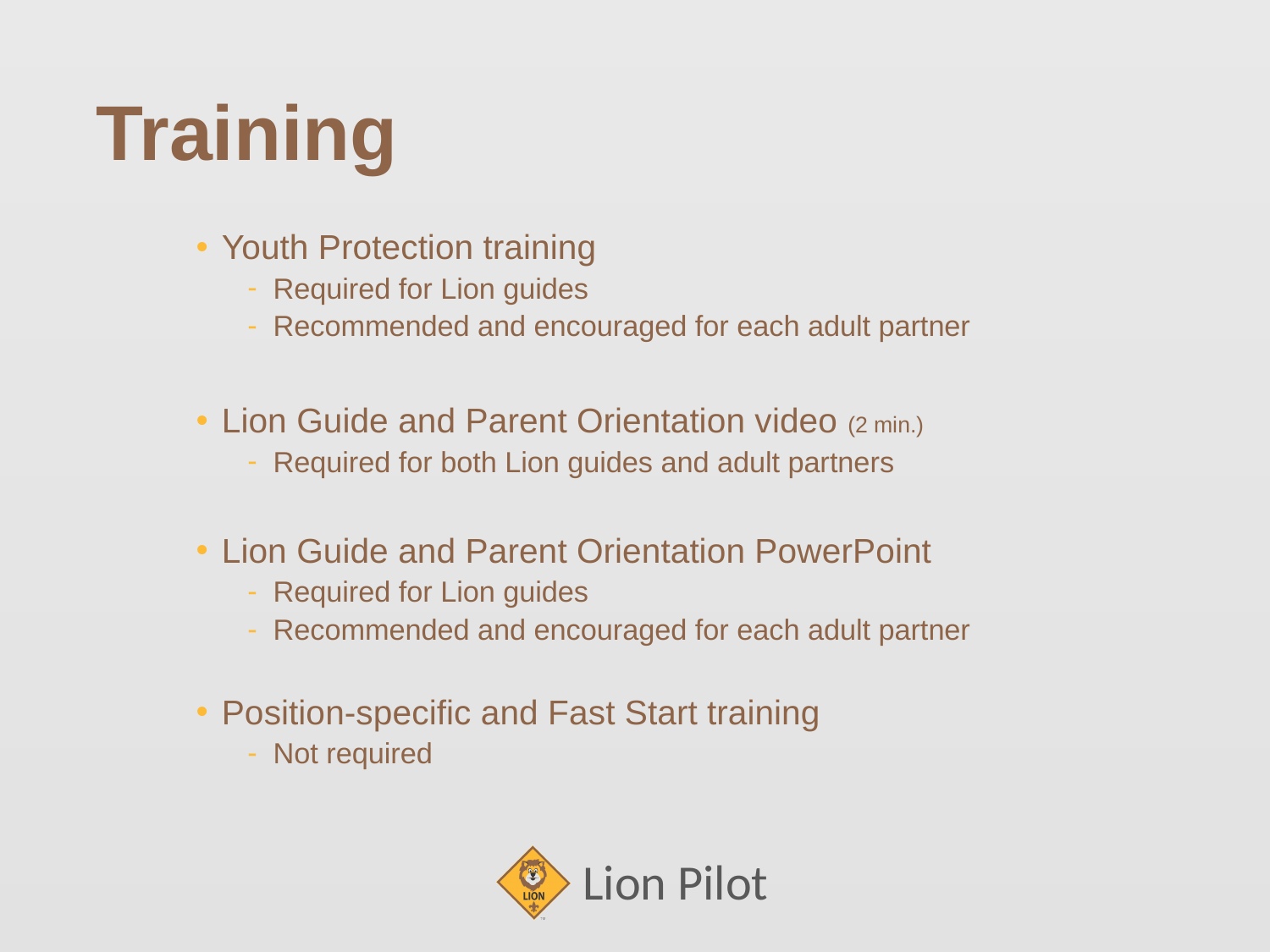

# Training

Youth Protection training
Required for Lion guides
Recommended and encouraged for each adult partner

Lion Guide and Parent Orientation video (2 min.)
Required for both Lion guides and adult partners

Lion Guide and Parent Orientation PowerPoint
Required for Lion guides
Recommended and encouraged for each adult partner

Position-specific and Fast Start training
Not required